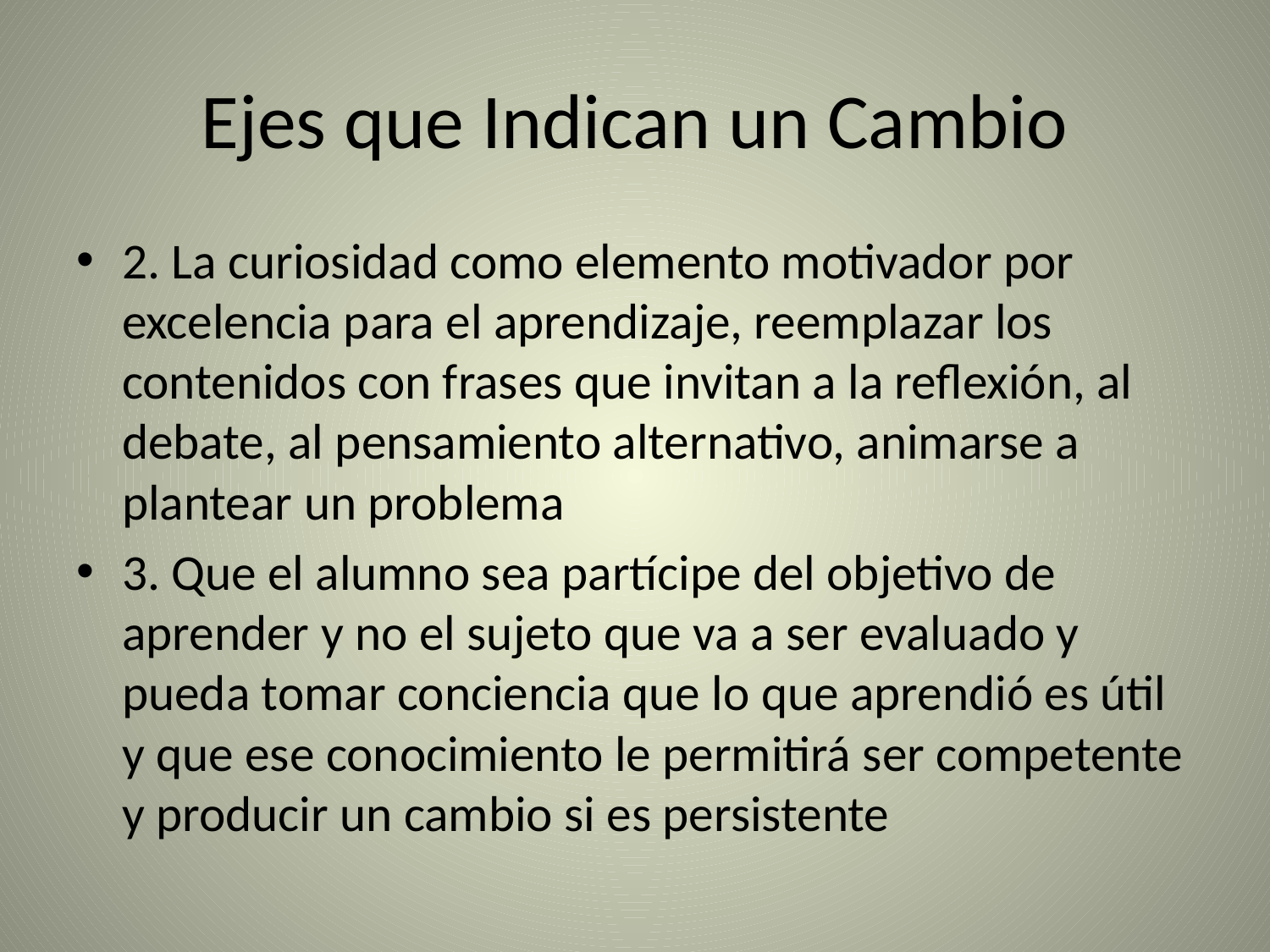

# Ejes que Indican un Cambio
2. La curiosidad como elemento motivador por excelencia para el aprendizaje, reemplazar los contenidos con frases que invitan a la reflexión, al debate, al pensamiento alternativo, animarse a plantear un problema
3. Que el alumno sea partícipe del objetivo de aprender y no el sujeto que va a ser evaluado y pueda tomar conciencia que lo que aprendió es útil y que ese conocimiento le permitirá ser competente y producir un cambio si es persistente